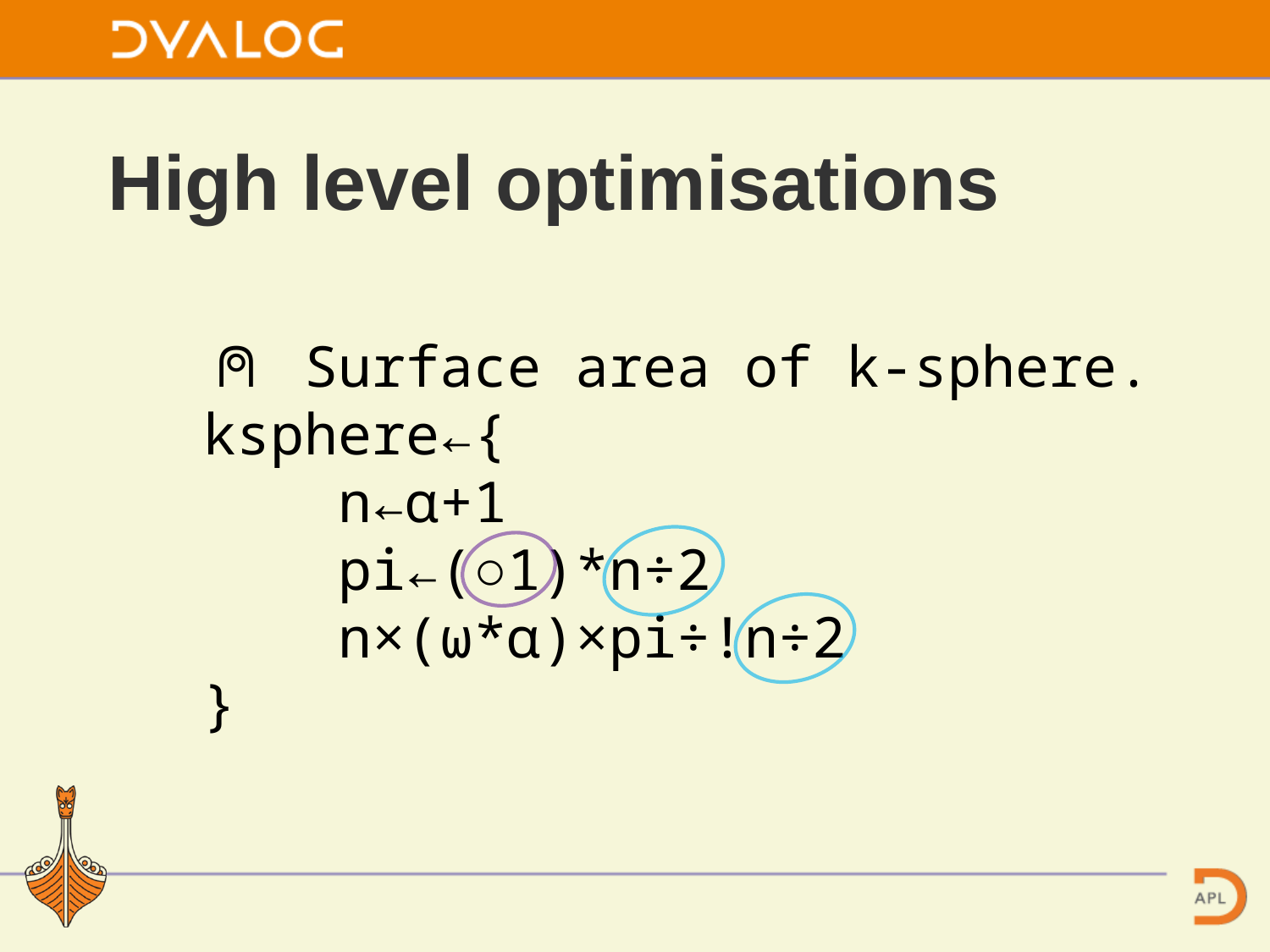

# High level optimisations

⍝ Surface area of k-sphere.
ksphere←{
    n←⍺+1
    pi←(○1)*n÷2
    n×(⍵*⍺)×pi÷!n÷2
}